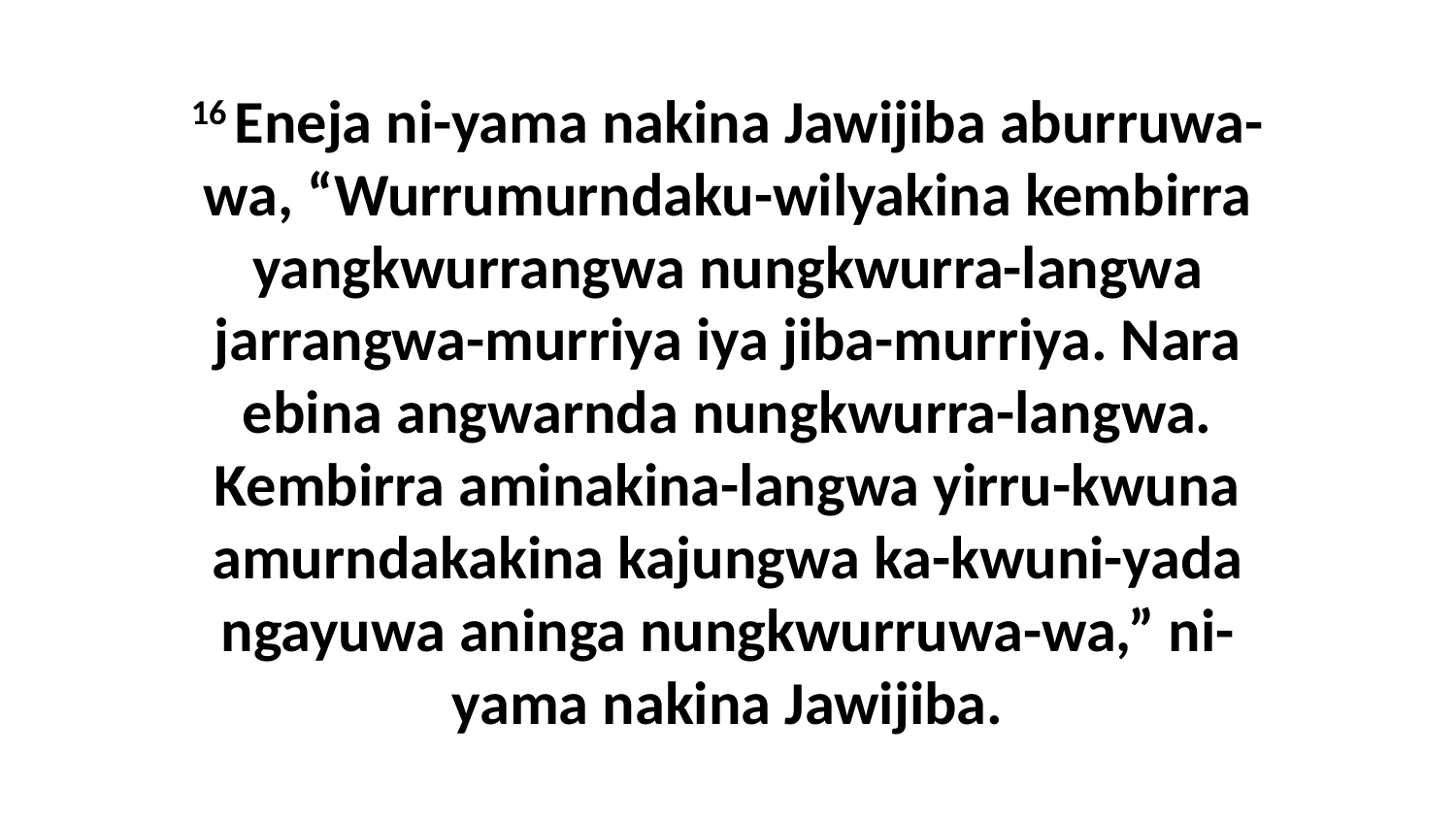

16 Eneja ni-yama nakina Jawijiba aburruwa-wa, “Wurrumurndaku-wilyakina kembirra yangkwurrangwa nungkwurra-langwa jarrangwa-murriya iya jiba-murriya. Nara ebina angwarnda nungkwurra-langwa. Kembirra aminakina-langwa yirru-kwuna amurndakakina kajungwa ka-kwuni-yada ngayuwa aninga nungkwurruwa-wa,” ni-yama nakina Jawijiba.